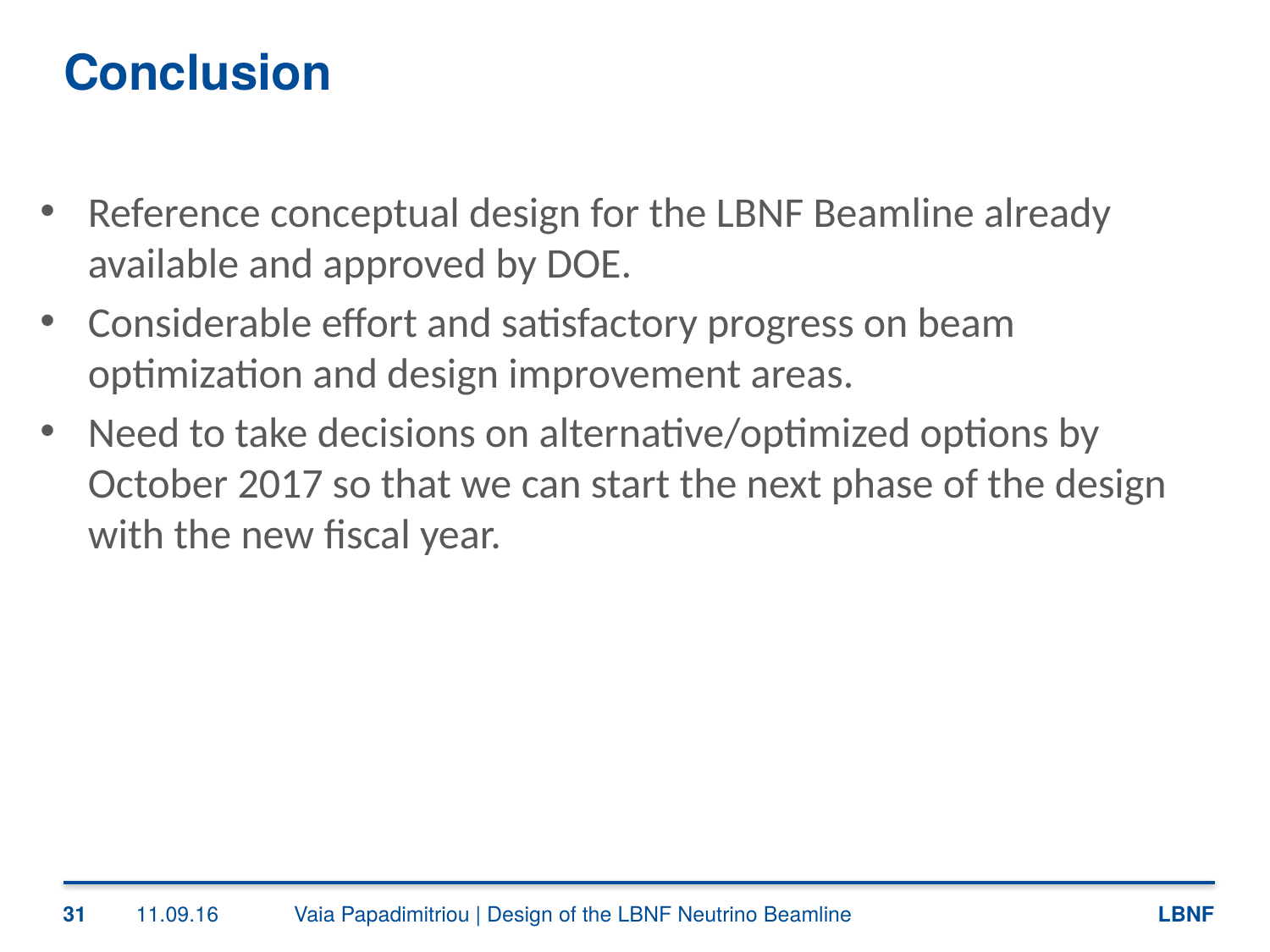

# Conclusion

Reference conceptual design for the LBNF Beamline already available and approved by DOE.
Considerable effort and satisfactory progress on beam optimization and design improvement areas.
Need to take decisions on alternative/optimized options by October 2017 so that we can start the next phase of the design with the new fiscal year.

31
11.09.16
Vaia Papadimitriou | Design of the LBNF Neutrino Beamline